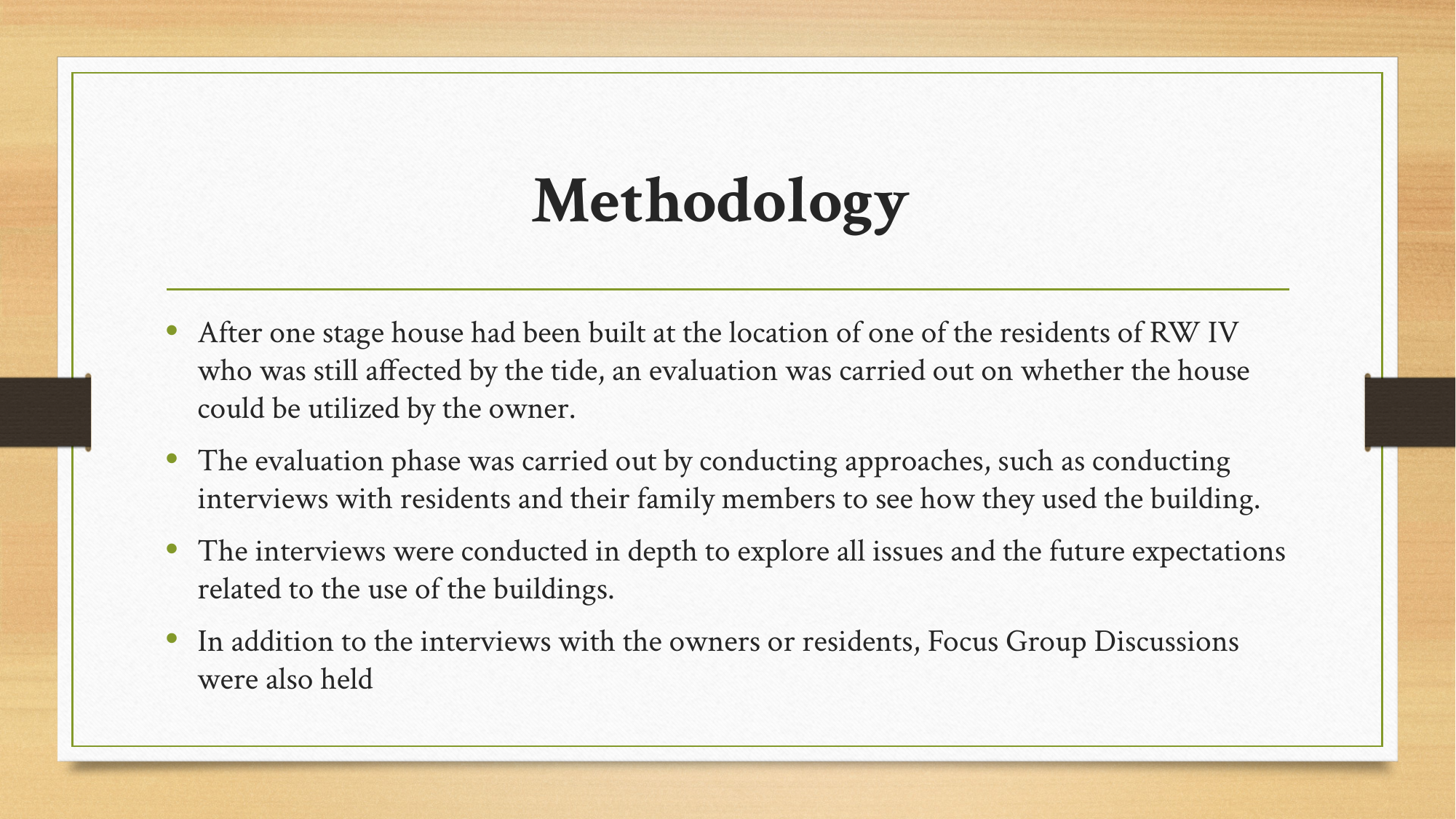

# Methodology
After one stage house had been built at the location of one of the residents of RW IV who was still affected by the tide, an evaluation was carried out on whether the house could be utilized by the owner.
The evaluation phase was carried out by conducting approaches, such as conducting interviews with residents and their family members to see how they used the building.
The interviews were conducted in depth to explore all issues and the future expectations related to the use of the buildings.
In addition to the interviews with the owners or residents, Focus Group Discussions were also held